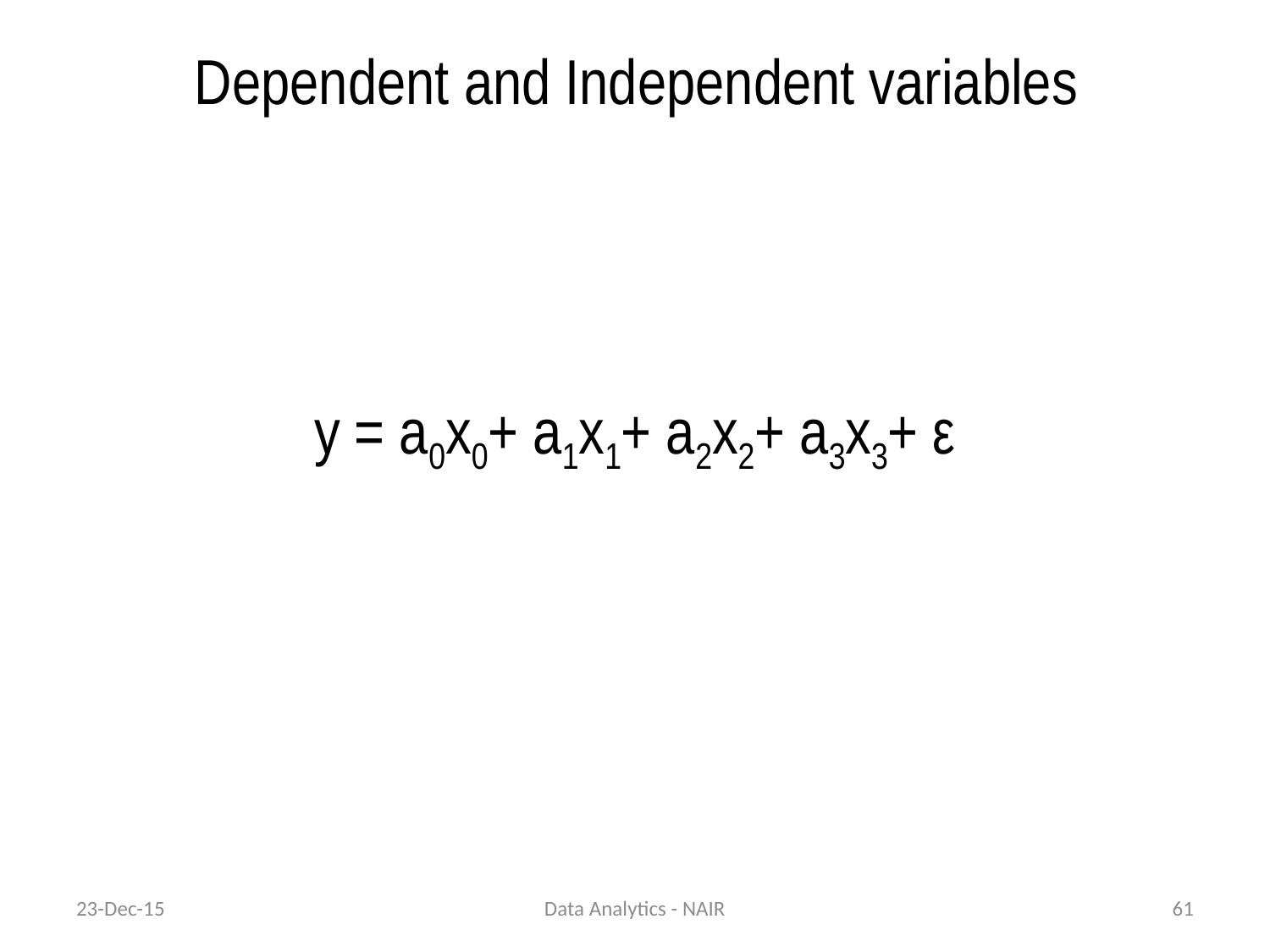

# Dependent and Independent variables
y = a0x0+ a1x1+ a2x2+ a3x3+ ε
23-Dec-15
Data Analytics - NAIR
61